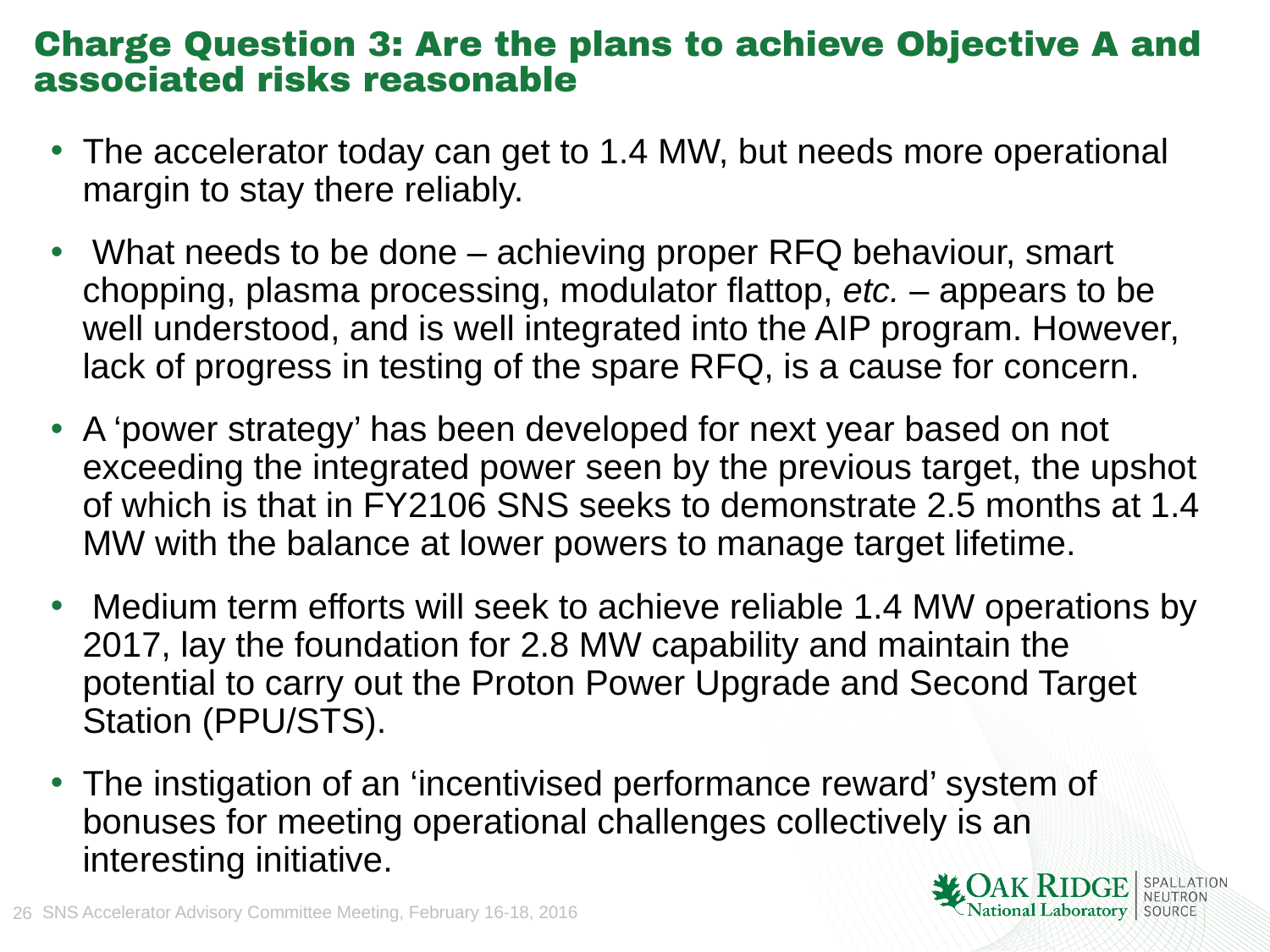

# Charge Question 3: Are the plans to achieve Objective A and associated risks reasonable
The accelerator today can get to 1.4 MW, but needs more operational margin to stay there reliably.
 What needs to be done – achieving proper RFQ behaviour, smart chopping, plasma processing, modulator flattop, etc. – appears to be well understood, and is well integrated into the AIP program. However, lack of progress in testing of the spare RFQ, is a cause for concern.
A ‘power strategy’ has been developed for next year based on not exceeding the integrated power seen by the previous target, the upshot of which is that in FY2106 SNS seeks to demonstrate 2.5 months at 1.4 MW with the balance at lower powers to manage target lifetime.
 Medium term efforts will seek to achieve reliable 1.4 MW operations by 2017, lay the foundation for 2.8 MW capability and maintain the potential to carry out the Proton Power Upgrade and Second Target Station (PPU/STS).
The instigation of an ‘incentivised performance reward’ system of bonuses for meeting operational challenges collectively is an interesting initiative.